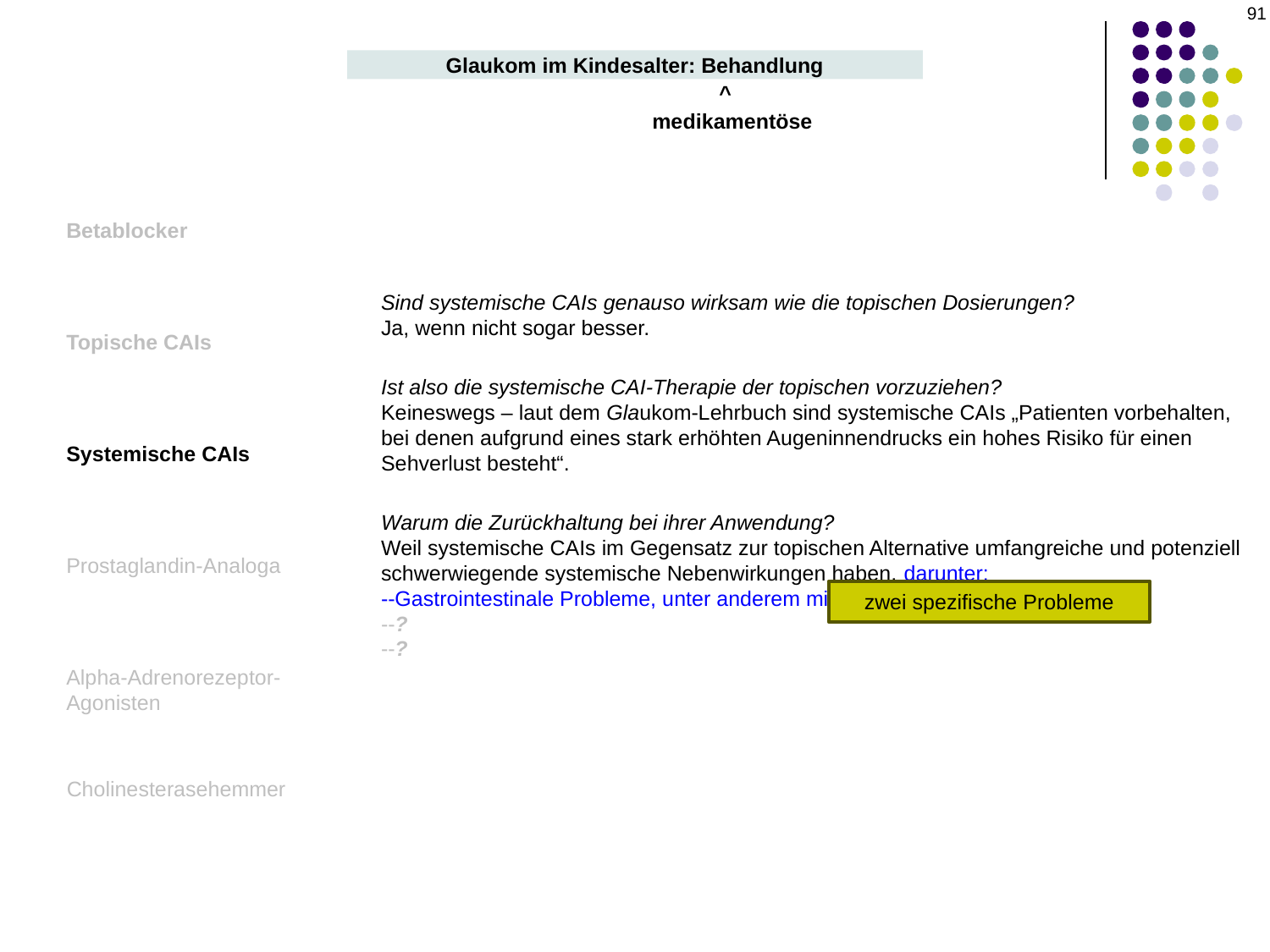

91
Glaukom im Kindesalter: Behandlung
^
medikamentöse

Betablocker
Sind systemische CAIs genauso wirksam wie die topischen Dosierungen?
Ja, wenn nicht sogar besser.

Ist also die systemische CAI-Therapie der topischen vorzuziehen?
Keineswegs – laut dem Glaukom-Lehrbuch sind systemische CAIs „Patienten vorbehalten, bei denen aufgrund eines stark erhöhten Augeninnendrucks ein hohes Risiko für einen Sehverlust besteht“.

Warum die Zurückhaltung bei ihrer Anwendung?
Weil systemische CAIs im Gegensatz zur topischen Alternative umfangreiche und potenziell schwerwiegende systemische Nebenwirkungen haben, darunter:
--Gastrointestinale Probleme, unter anderem mit Anorexie, Durchfall
--?
--?
Topische CAIs
Systemische CAIs
Prostaglandin-Analoga
zwei spezifische Probleme
Alpha-Adrenorezeptor-Agonisten
Cholinesterasehemmer